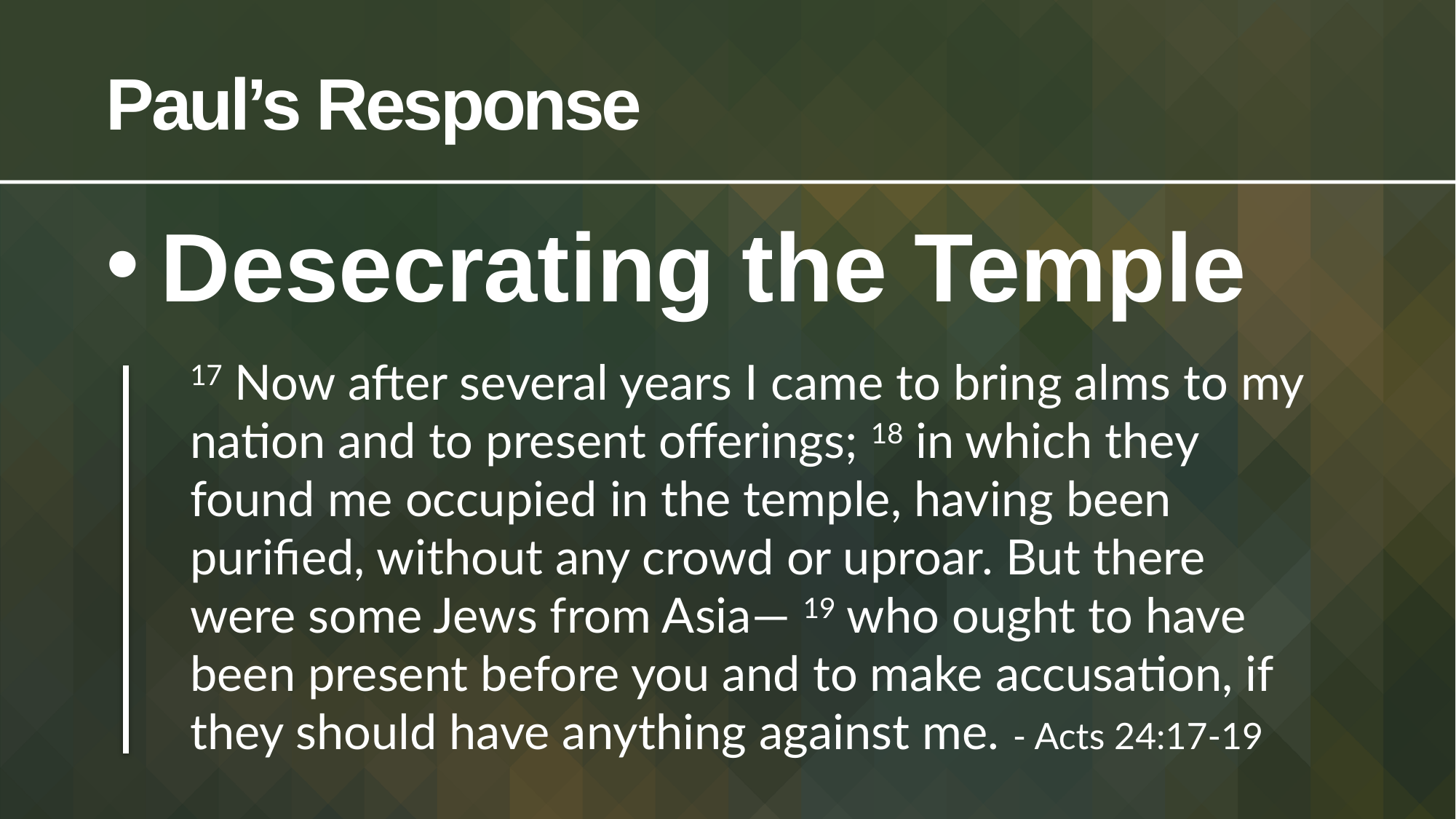

# Paul’s Response
Desecrating the Temple
17 Now after several years I came to bring alms to my nation and to present offerings; 18 in which they found me occupied in the temple, having been purified, without any crowd or uproar. But there were some Jews from Asia— 19 who ought to have been present before you and to make accusation, if they should have anything against me. - Acts 24:17-19